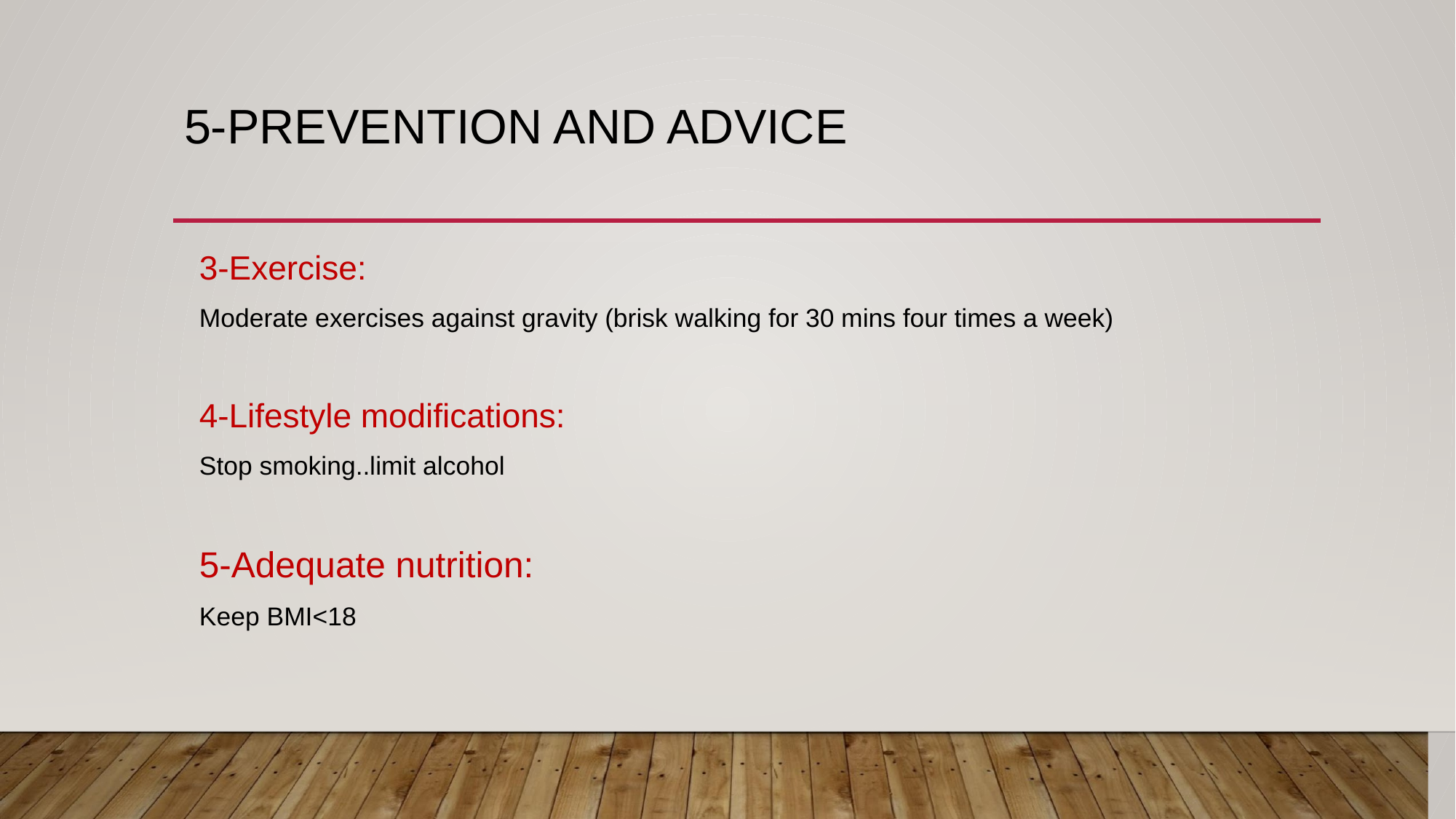

# 5-PREVENTION AND ADVICE
3-Exercise:
Moderate exercises against gravity (brisk walking for 30 mins four times a week)

4-Lifestyle modifications:
Stop smoking..limit alcohol

5-Adequate nutrition:
Keep BMI<18